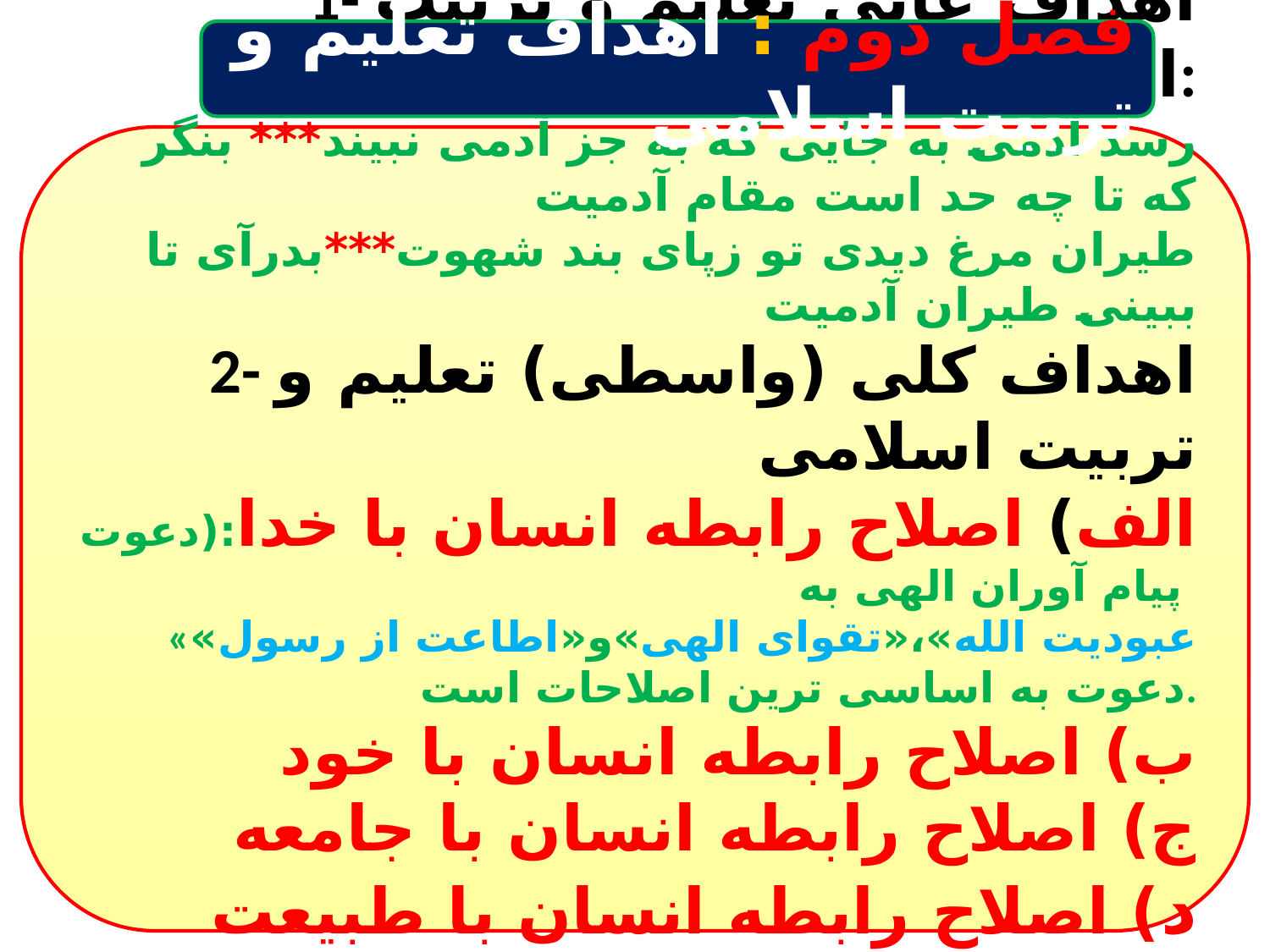

فصل دوم : اهداف تعلیم و تربیت اسلامی
1- اهداف غایی تعلیم و تربیت اسلامی:
رسد آدمی به جایی که به جز آدمی نبیند*** بنگر که تا چه حد است مقام آدمیت
طیران مرغ دیدی تو زپای بند شهوت***بدرآی تا ببینی طیران آدمیت
2- اهداف کلی (واسطی) تعلیم و تربیت اسلامی
الف) اصلاح رابطه انسان با خدا:(دعوت پیام آوران الهی به
«عبودیت الله»،«تقوای الهی»و«اطاعت از رسول» دعوت به اساسی ترین اصلاحات است.
ب) اصلاح رابطه انسان با خود
ج) اصلاح رابطه انسان با جامعه
د) اصلاح رابطه انسان با طبیعت
ه) اصلاح رابطه انسان با تاریخ
3- اهداف جزئی (رفتاری)